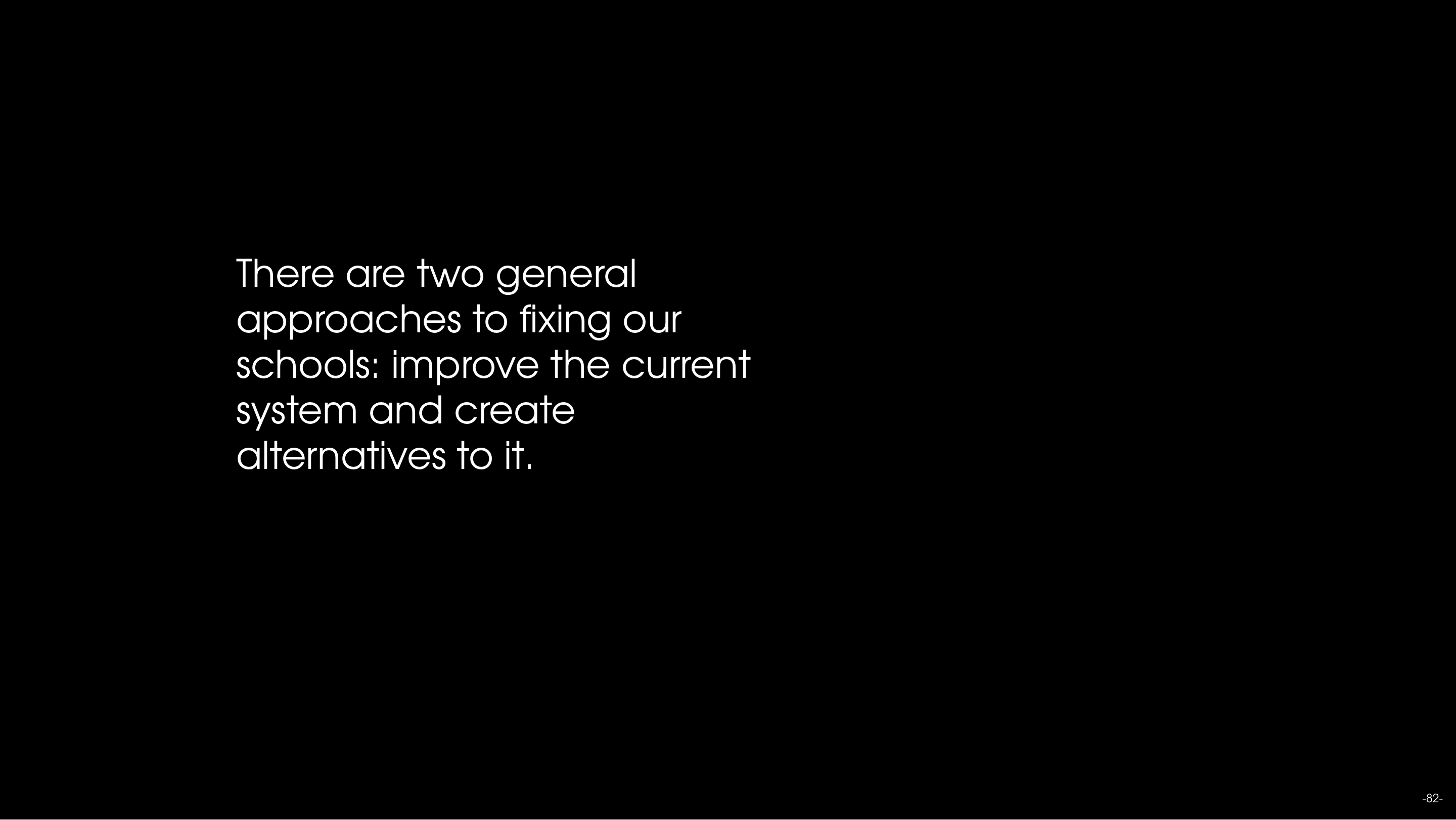

There are two general approaches to fixing our schools: improve the current system and create alternatives to it.
-82-